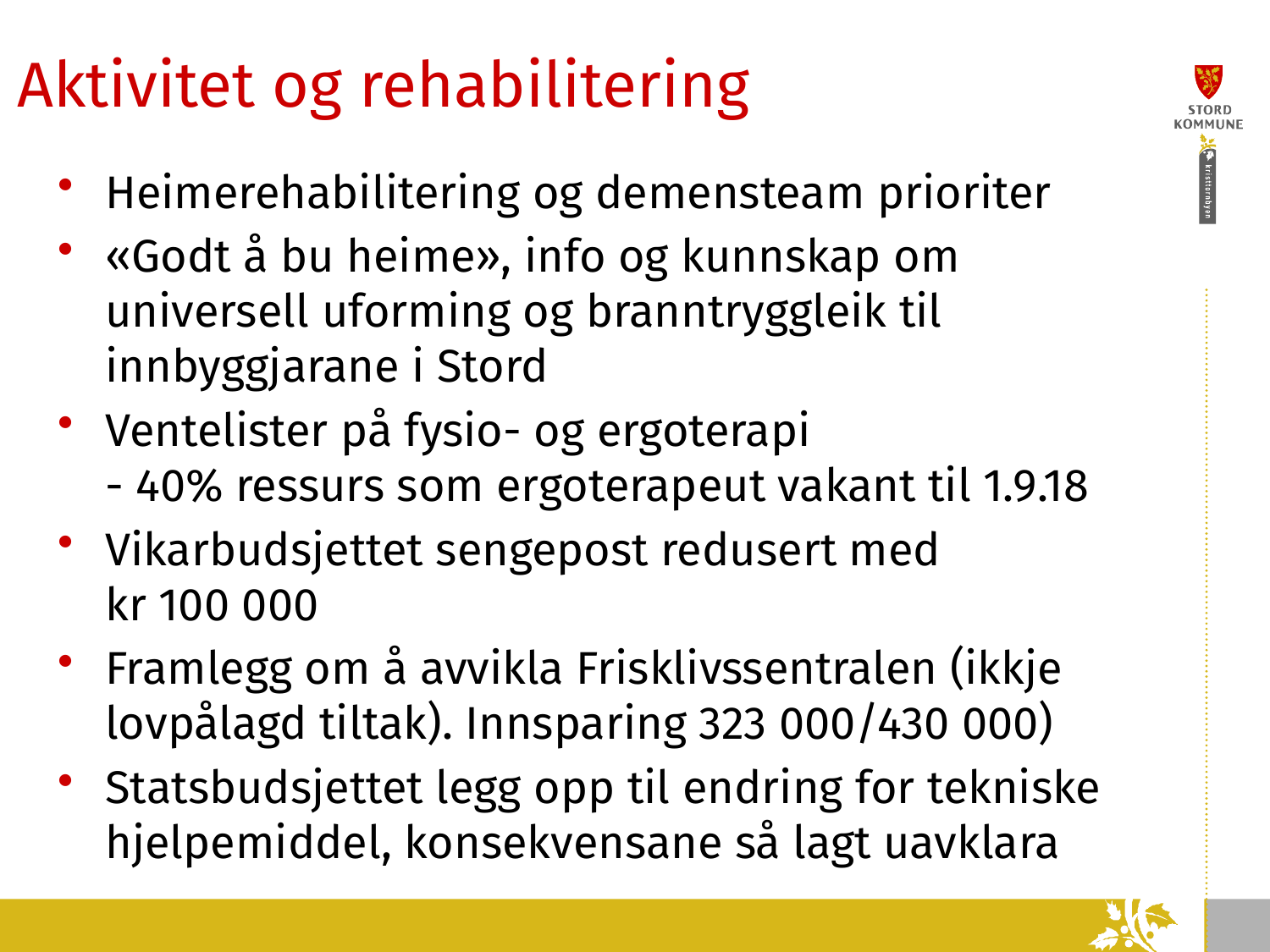

# Aktivitet og rehabilitering
Heimerehabilitering og demensteam prioriter
«Godt å bu heime», info og kunnskap om universell uforming og branntryggleik til innbyggjarane i Stord
Ventelister på fysio- og ergoterapi
- 40% ressurs som ergoterapeut vakant til 1.9.18
Vikarbudsjettet sengepost redusert med
kr 100 000
Framlegg om å avvikla Frisklivssentralen (ikkje lovpålagd tiltak). Innsparing 323 000/430 000)
Statsbudsjettet legg opp til endring for tekniske hjelpemiddel, konsekvensane så lagt uavklara